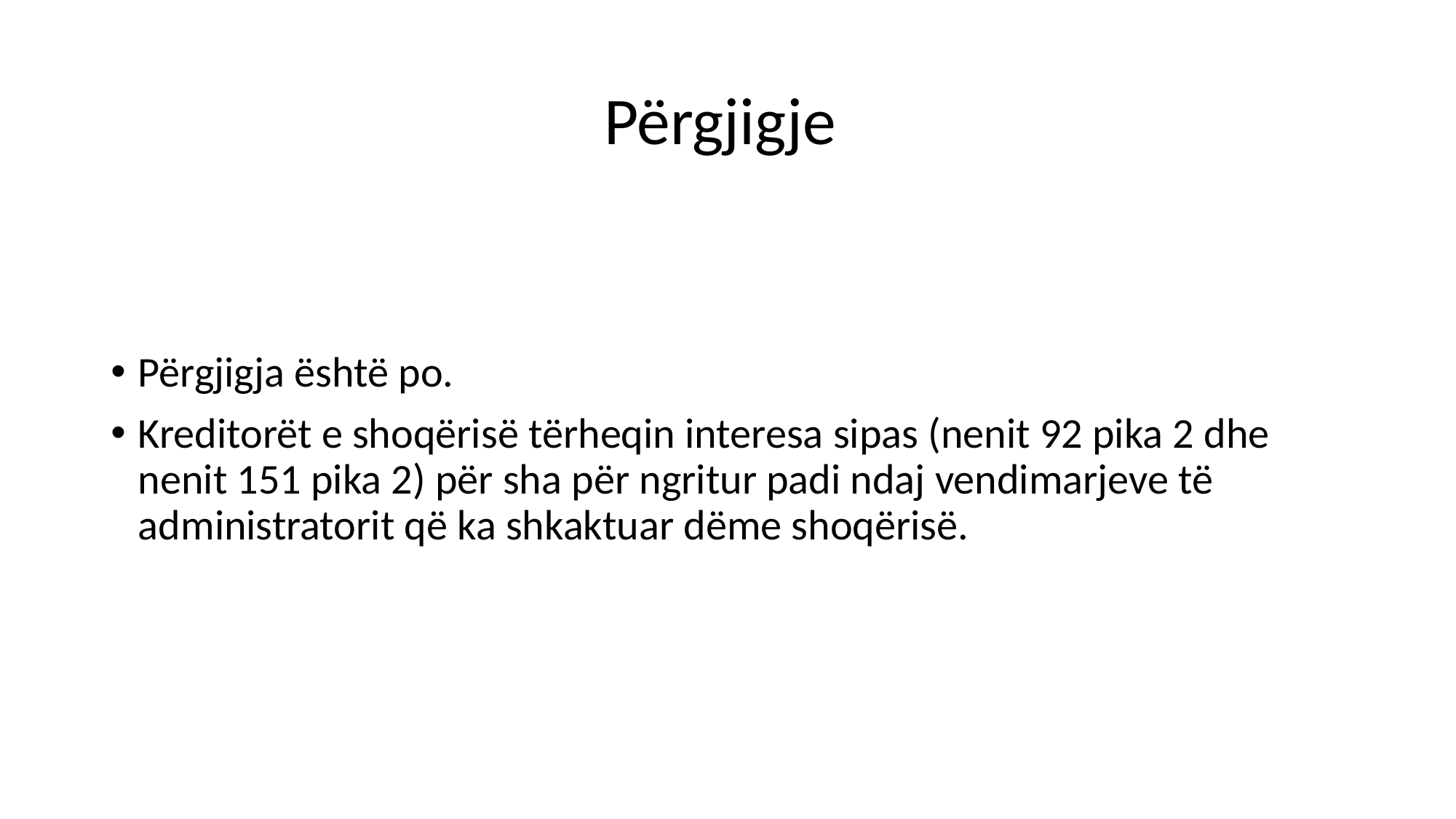

# Përgjigje

Përgjigja është po.
Kreditorët e shoqërisë tërheqin interesa sipas (nenit 92 pika 2 dhe nenit 151 pika 2) për sha për ngritur padi ndaj vendimarjeve të administratorit që ka shkaktuar dëme shoqërisë.